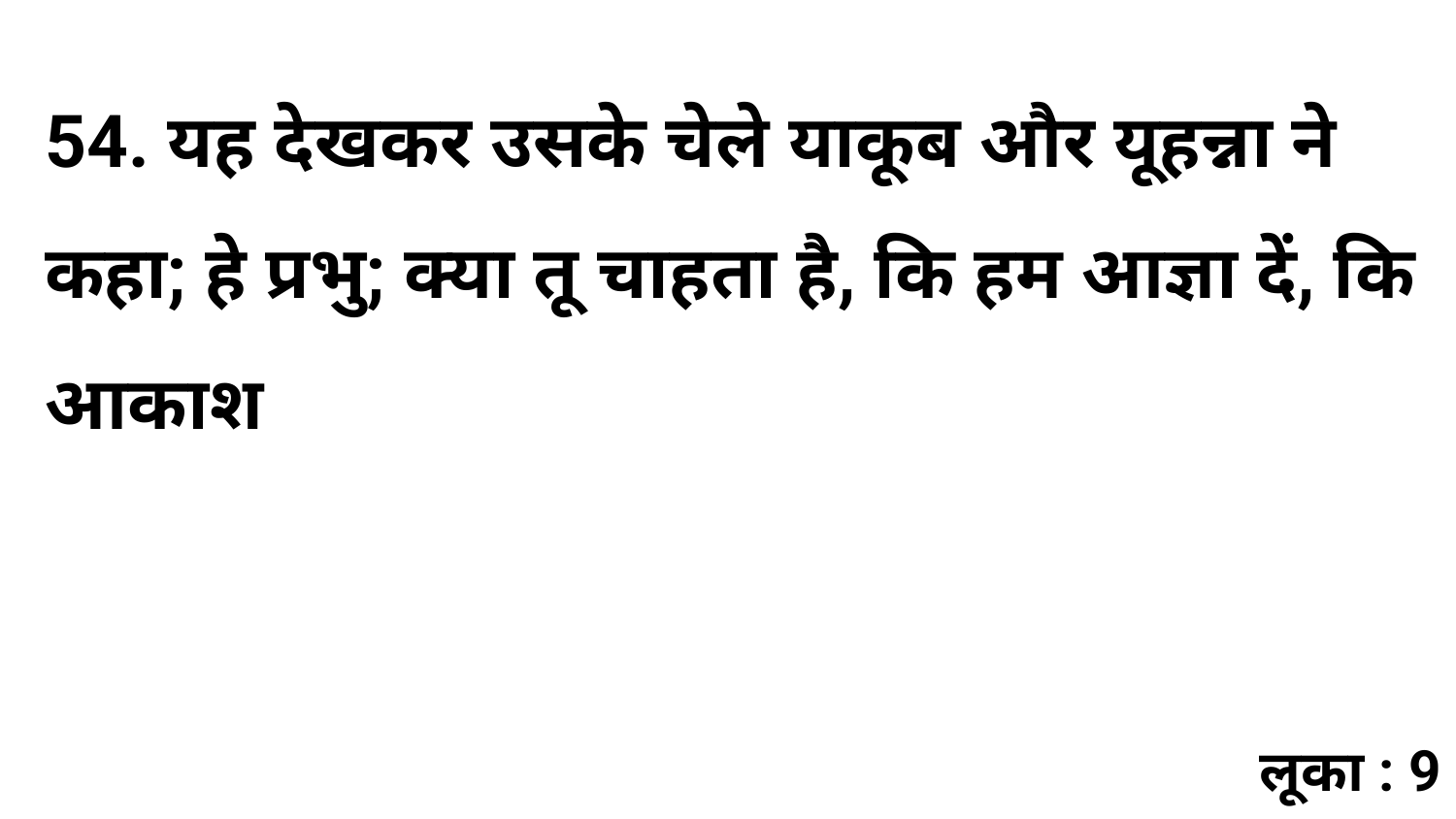

54. यह देखकर उसके चेले याकूब और यूहन्ना ने कहा; हे प्रभु; क्या तू चाहता है, कि हम आज्ञा दें, कि आकाश
लूका : 9